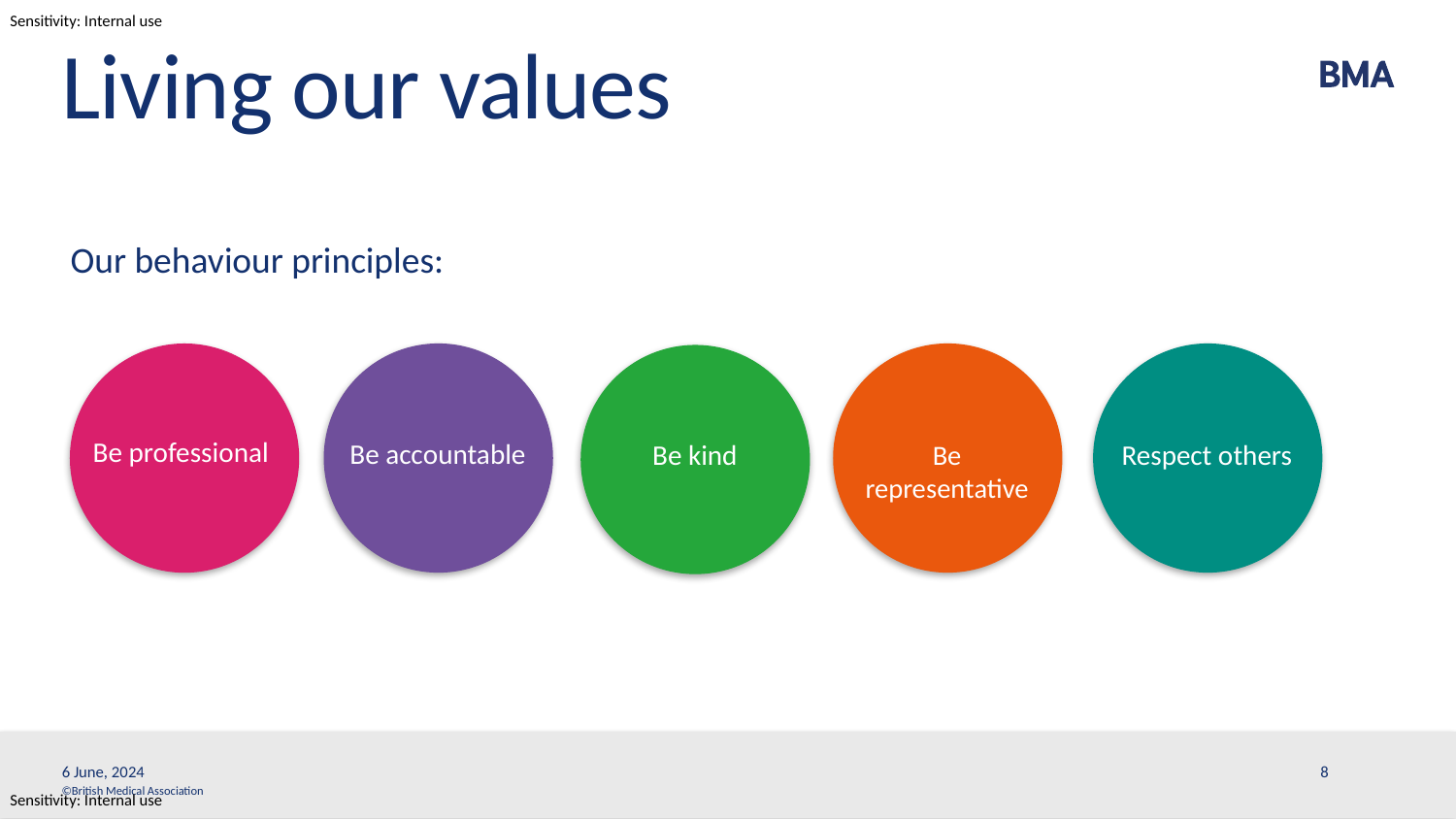

# Living our values
Our behaviour principles:

Be professional
Be accountable
Be representative
Respect others
Be kind
6 June, 2024
8